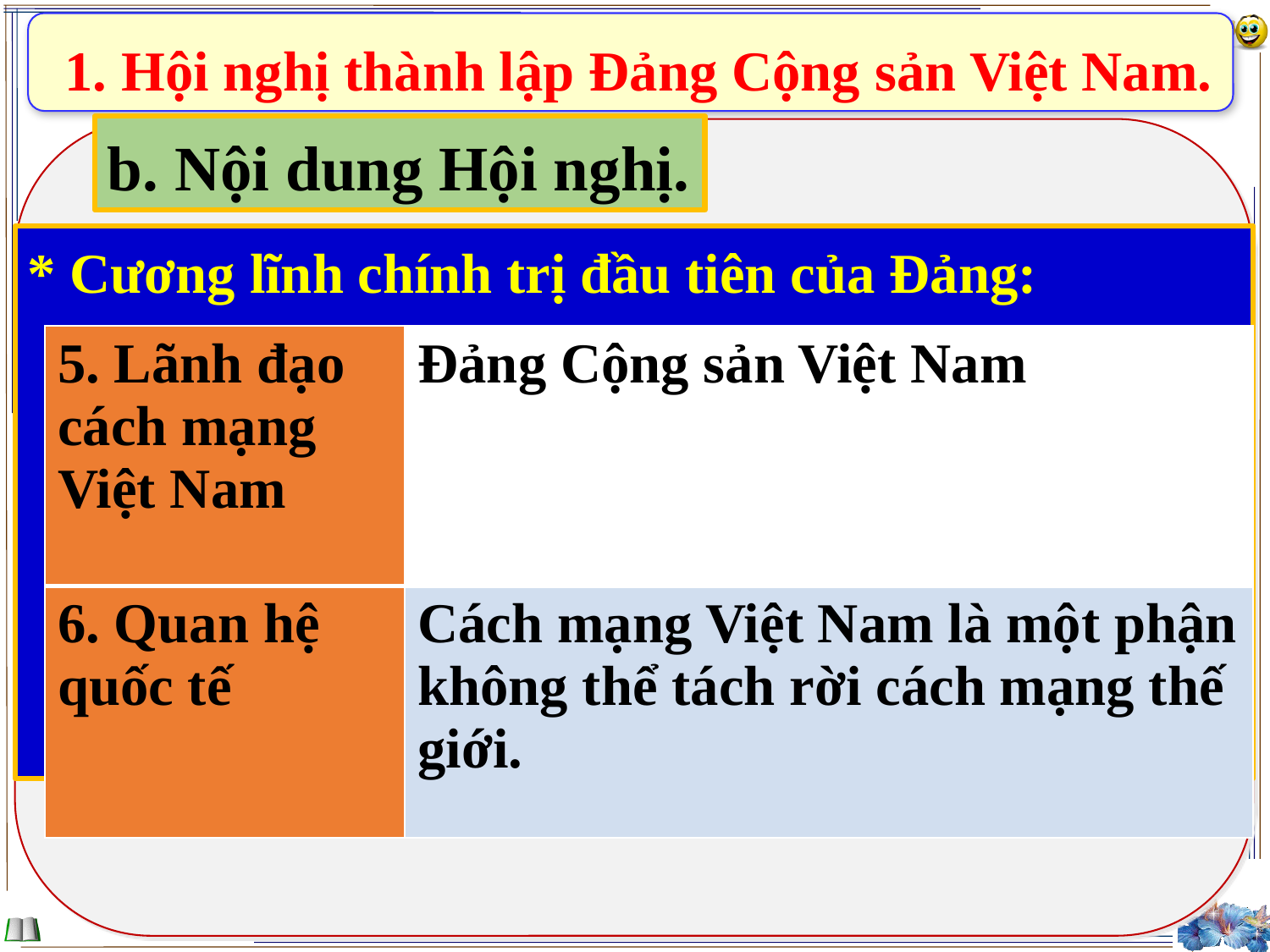

1. Hội nghị thành lập Đảng Cộng sản Việt Nam.

b. Nội dung Hội nghị.
* Cương lĩnh chính trị đầu tiên của Đảng:
| 5. Lãnh đạo cách mạng Việt Nam | Đảng Cộng sản Việt Nam |
| --- | --- |
| 6. Quan hệ quốc tế | Cách mạng Việt Nam là một phận không thể tách rời cách mạng thế giới. |